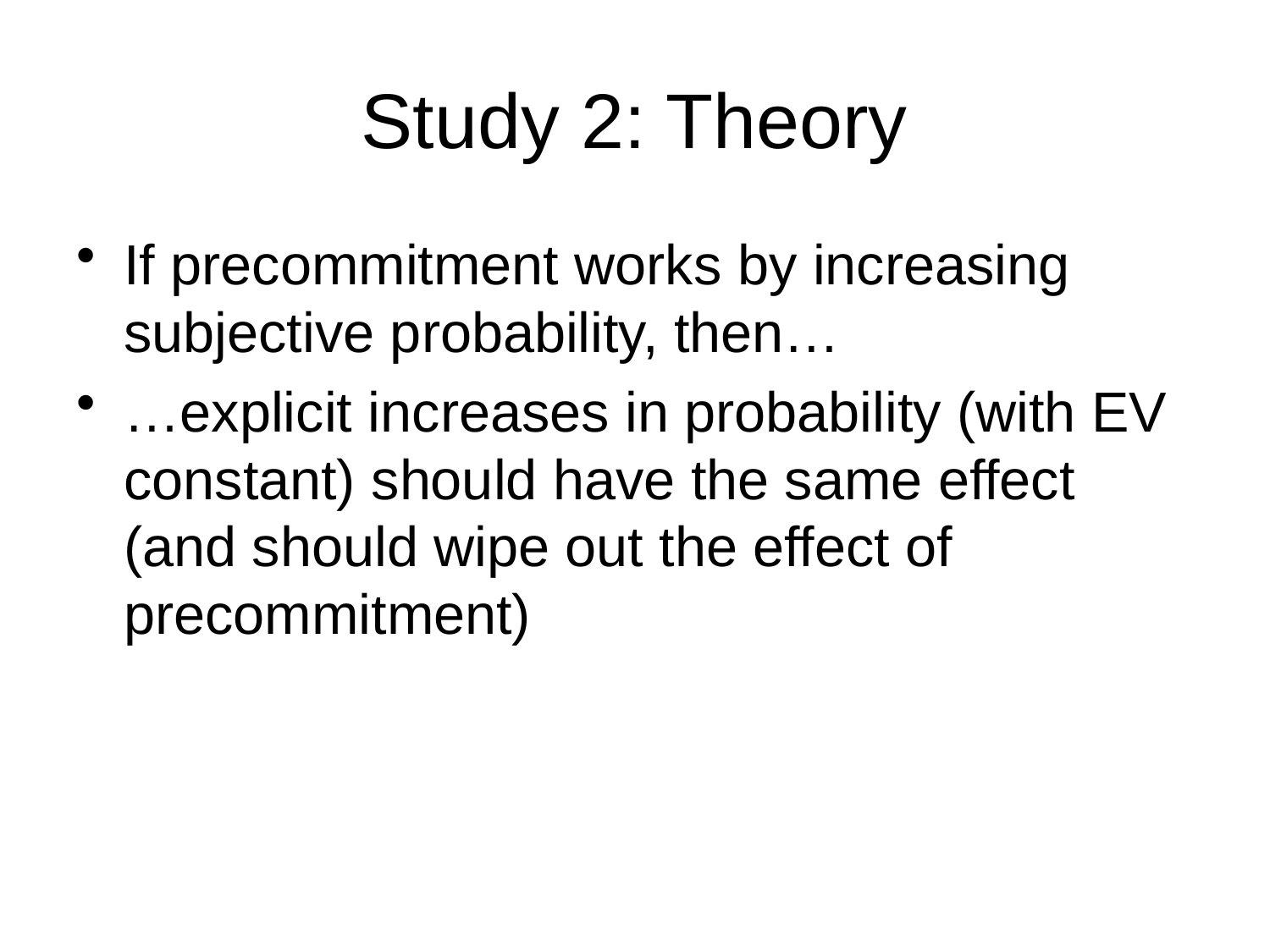

# Study 2: Theory
If precommitment works by increasing subjective probability, then…
…explicit increases in probability (with EV constant) should have the same effect (and should wipe out the effect of precommitment)